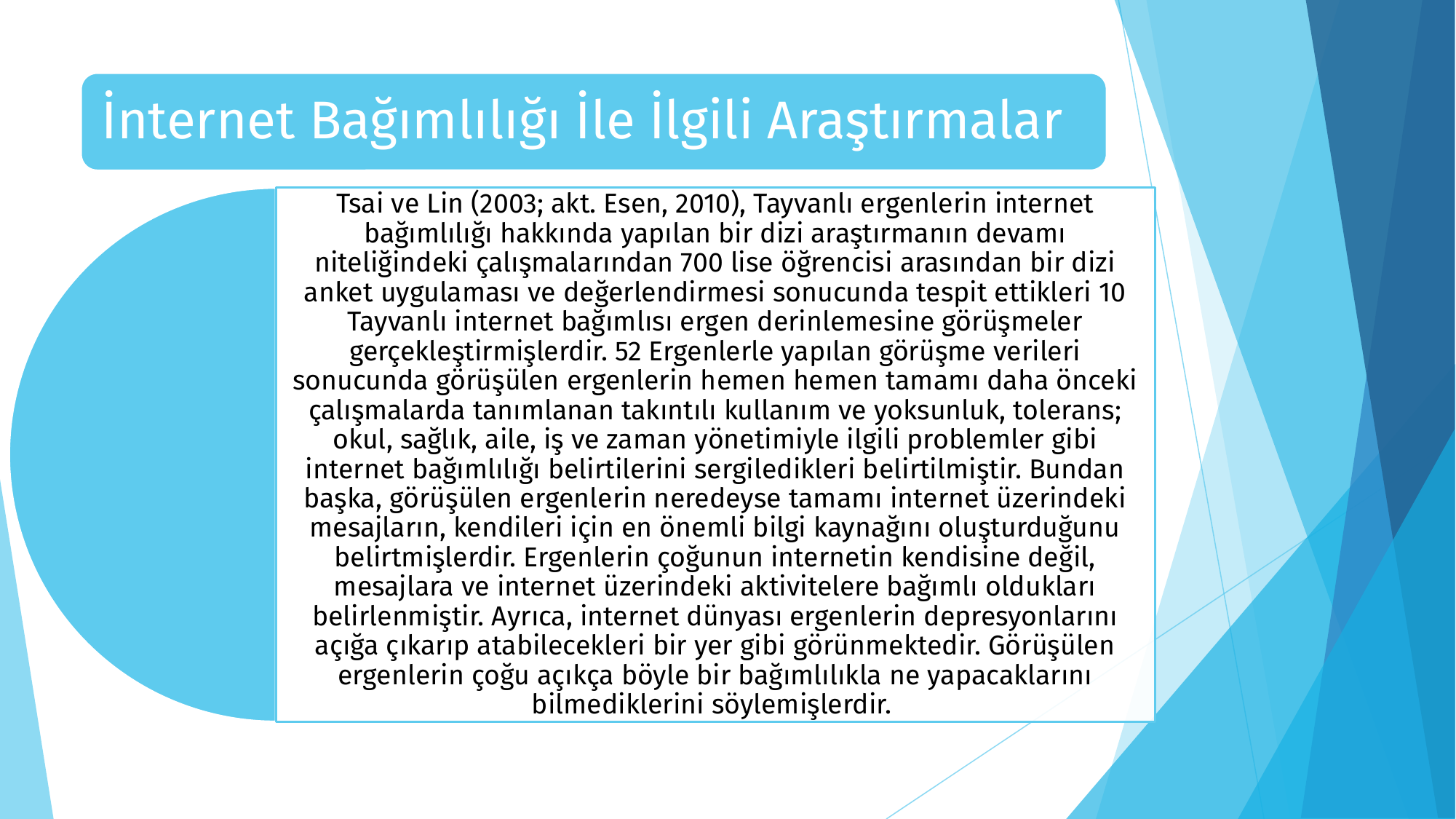

İnternet Bağımlılığı İle İlgili Araştırmalar

Tsai ve Lin (2003; akt. Esen, 2010), Tayvanlı ergenlerin internet bağımlılığı hakkında yapılan bir dizi araştırmanın devamı niteliğindeki çalışmalarından 700 lise öğrencisi arasından bir dizi anket uygulaması ve değerlendirmesi sonucunda tespit ettikleri 10 Tayvanlı internet bağımlısı ergen derinlemesine görüşmeler gerçekleştirmişlerdir. 52 Ergenlerle yapılan görüşme verileri sonucunda görüşülen ergenlerin hemen hemen tamamı daha önceki çalışmalarda tanımlanan takıntılı kullanım ve yoksunluk, tolerans; okul, sağlık, aile, iş ve zaman yönetimiyle ilgili problemler gibi internet bağımlılığı belirtilerini sergiledikleri belirtilmiştir. Bundan başka, görüşülen ergenlerin neredeyse tamamı internet üzerindeki mesajların, kendileri için en önemli bilgi kaynağını oluşturduğunu belirtmişlerdir. Ergenlerin çoğunun internetin kendisine değil, mesajlara ve internet üzerindeki aktivitelere bağımlı oldukları belirlenmiştir. Ayrıca, internet dünyası ergenlerin depresyonlarını açığa çıkarıp atabilecekleri bir yer gibi görünmektedir. Görüşülen ergenlerin çoğu açıkça böyle bir bağımlılıkla ne yapacaklarını bilmediklerini söylemişlerdir.